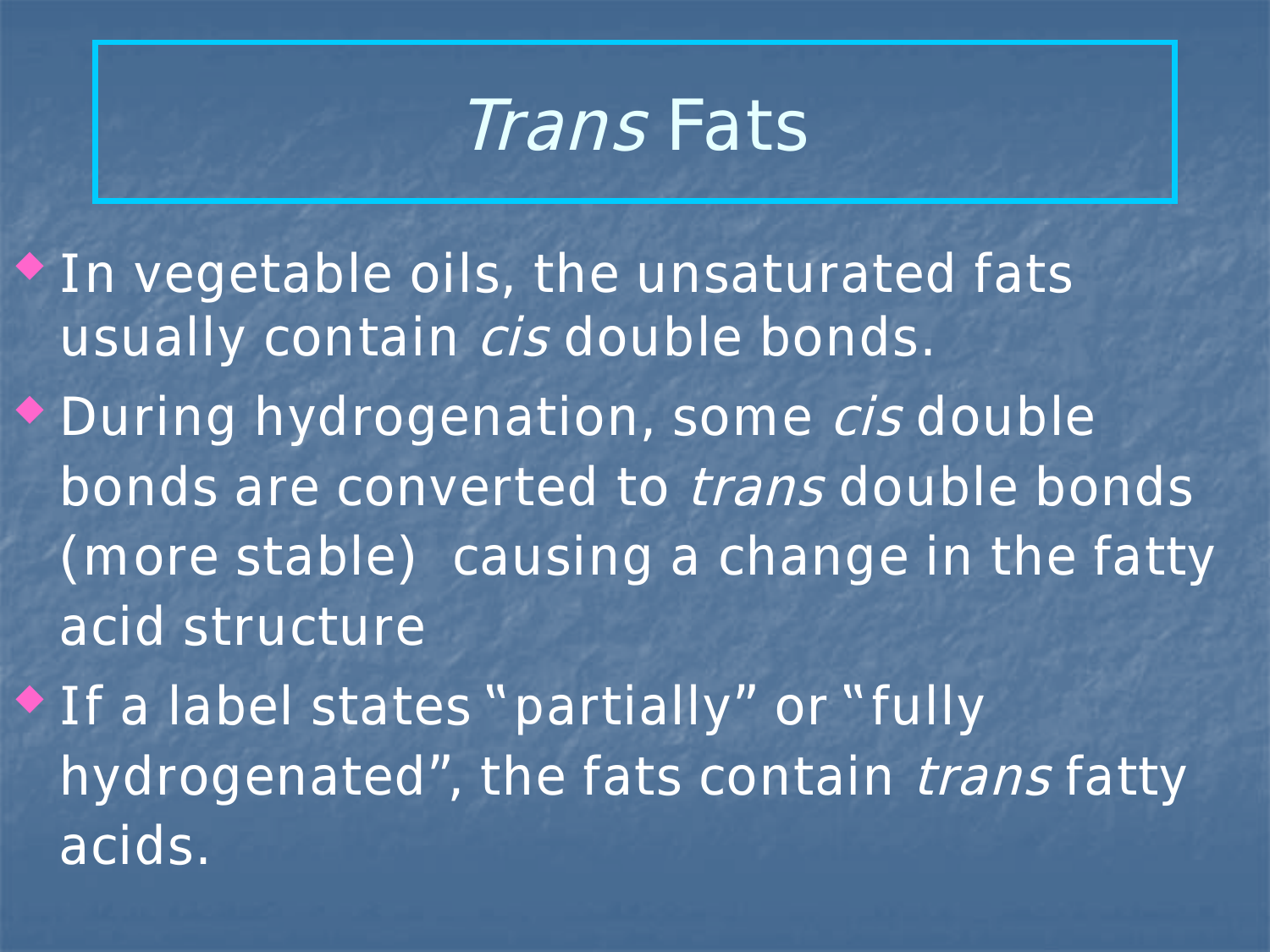

# Trans Fats
In vegetable oils, the unsaturated fats usually contain cis double bonds.
During hydrogenation, some cis double bonds are converted to trans double bonds (more stable)  causing a change in the fatty acid structure
If a label states “partially” or “fully hydrogenated”, the fats contain trans fatty acids.